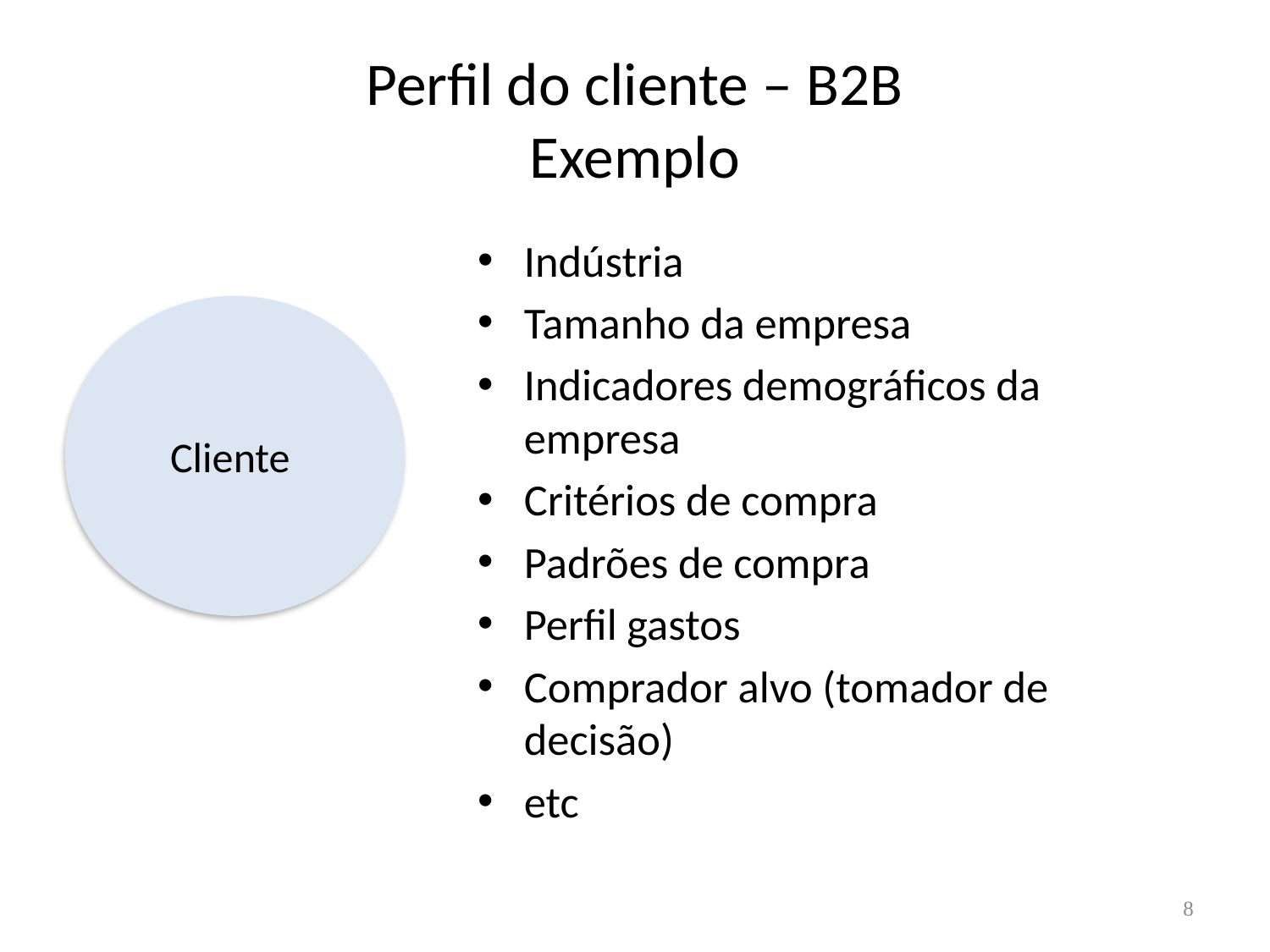

# Perfil do cliente – B2B Exemplo
Indústria
Tamanho da empresa
Indicadores demográficos da empresa
Critérios de compra
Padrões de compra
Perfil gastos
Comprador alvo (tomador de decisão)
etc

Cliente
8